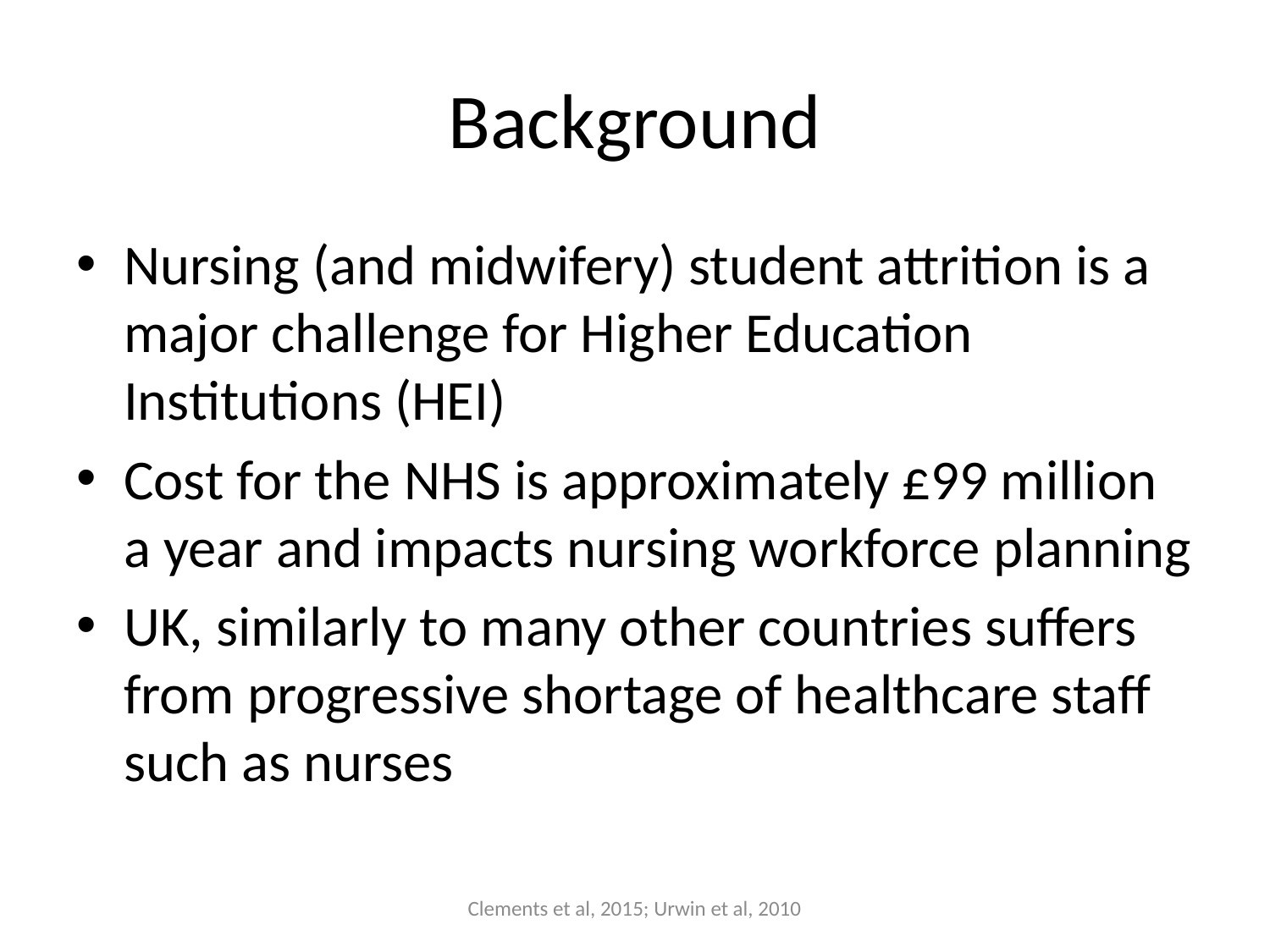

# Background
Nursing (and midwifery) student attrition is a major challenge for Higher Education Institutions (HEI)
Cost for the NHS is approximately £99 million a year and impacts nursing workforce planning
UK, similarly to many other countries suffers from progressive shortage of healthcare staff such as nurses
Clements et al, 2015; Urwin et al, 2010